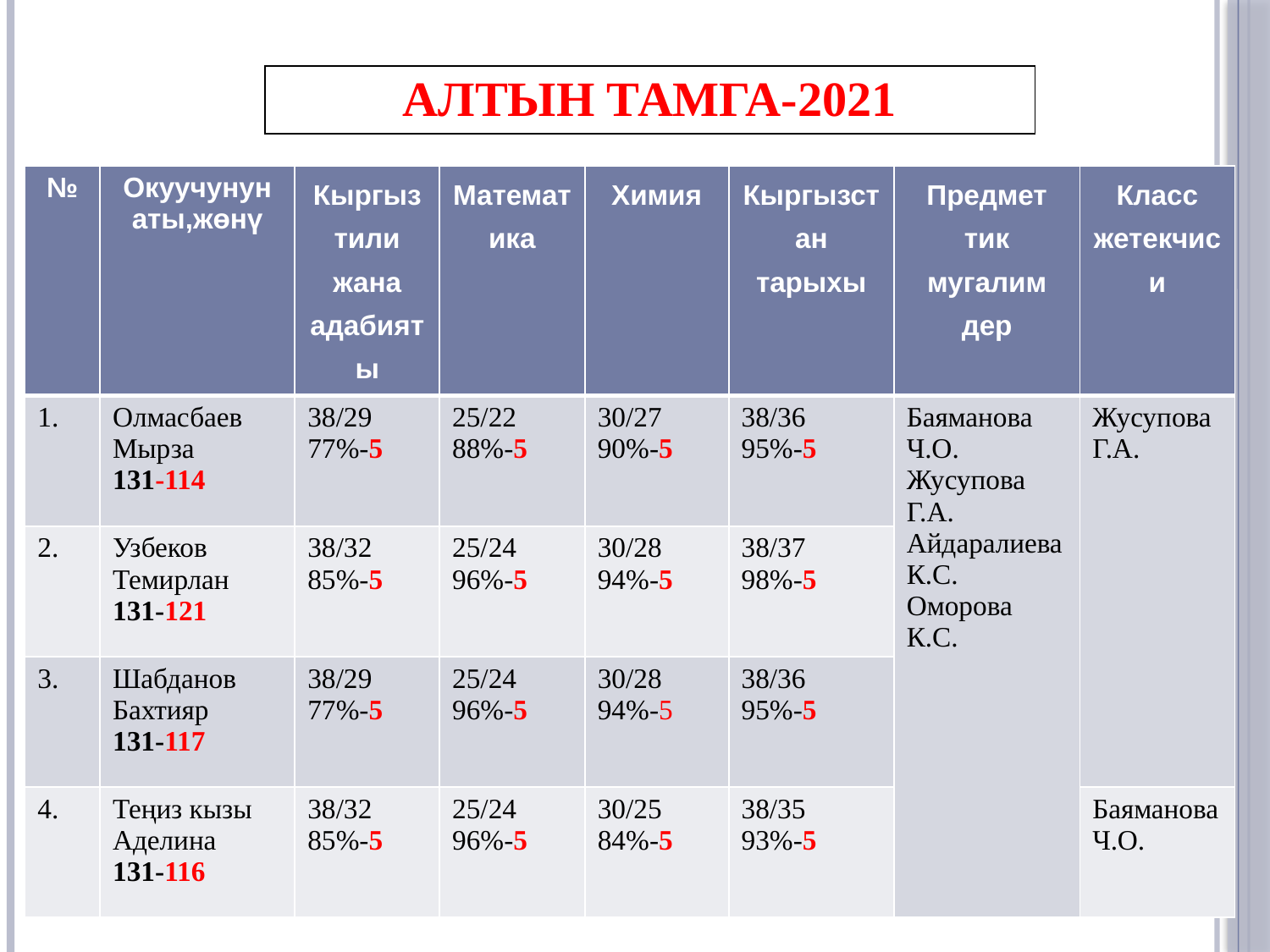

| АЛТЫН ТАМГА-2021 |
| --- |
| № | Окуучунун аты,жөнү | Кыргыз тили жана адабияты | Математика | Химия | Кыргызстан тарыхы | Предмет тик мугалим дер | Класс жетекчиси |
| --- | --- | --- | --- | --- | --- | --- | --- |
| 1. | Олмасбаев Мырза 131-114 | 38/29 77%-5 | 25/22 88%-5 | 30/27 90%-5 | 38/36 95%-5 | Баяманова Ч.О. Жусупова Г.А. Айдаралиева К.С. Оморова К.С. | Жусупова Г.А. |
| 2. | Узбеков Темирлан 131-121 | 38/32 85%-5 | 25/24 96%-5 | 30/28 94%-5 | 38/37 98%-5 |  |  |
| 3. | Шабданов Бахтияр 131-117 | 38/29 77%-5 | 25/24 96%-5 | 30/28 94%-5 | 38/36 95%-5 |  |  |
| 4. | Теңиз кызы Аделина 131-116 | 38/32 85%-5 | 25/24 96%-5 | 30/25 84%-5 | 38/35 93%-5 |  | Баяманова Ч.О. |